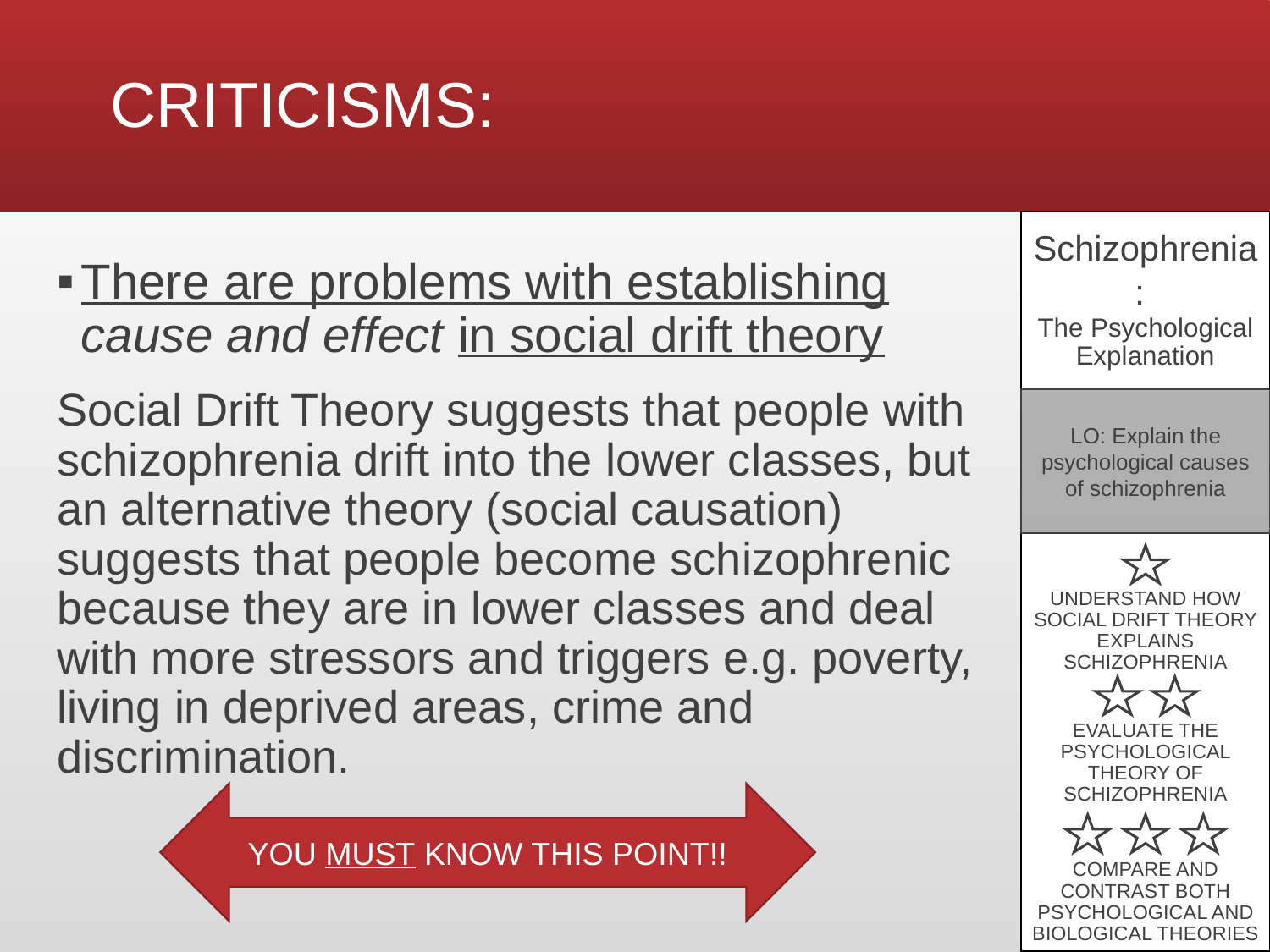

# CRITICISMS:
Schizophrenia:
The Psychological Explanation
There are problems with establishing cause and effect in social drift theory
Social Drift Theory suggests that people with schizophrenia drift into the lower classes, but an alternative theory (social causation) suggests that people become schizophrenic because they are in lower classes and deal with more stressors and triggers e.g. poverty, living in deprived areas, crime and discrimination.
LO: Explain the psychological causes of schizophrenia

UNDERSTAND HOW SOCIAL DRIFT THEORY EXPLAINS SCHIZOPHRENIA

EVALUATE THE PSYCHOLOGICAL THEORY OF SCHIZOPHRENIA

COMPARE AND CONTRAST BOTH PSYCHOLOGICAL AND BIOLOGICAL THEORIES

YOU MUST KNOW THIS POINT!!